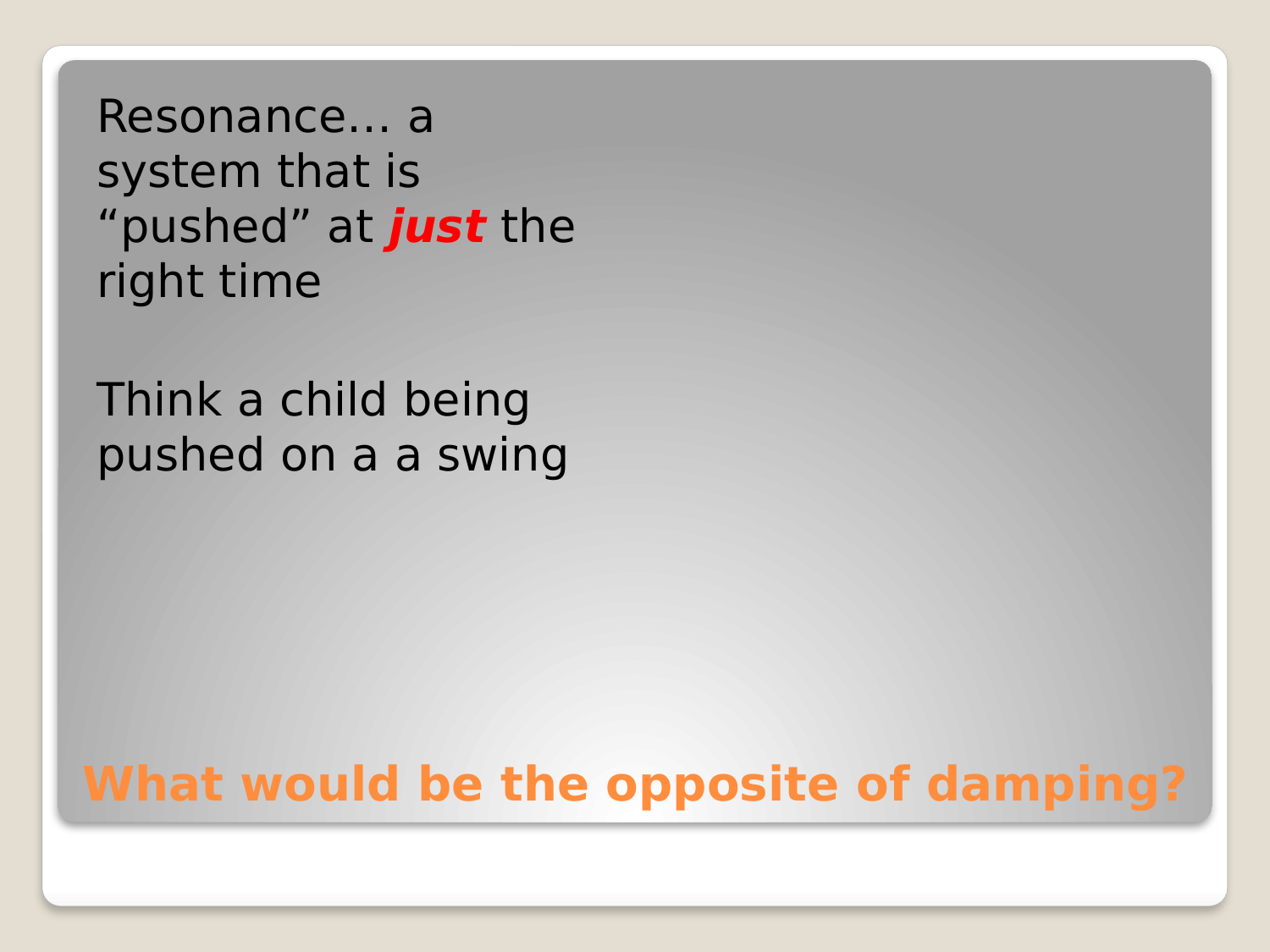

Resonance… a system that is “pushed” at just the right time

Think a child being pushed on a a swing

# What would be the opposite of damping?